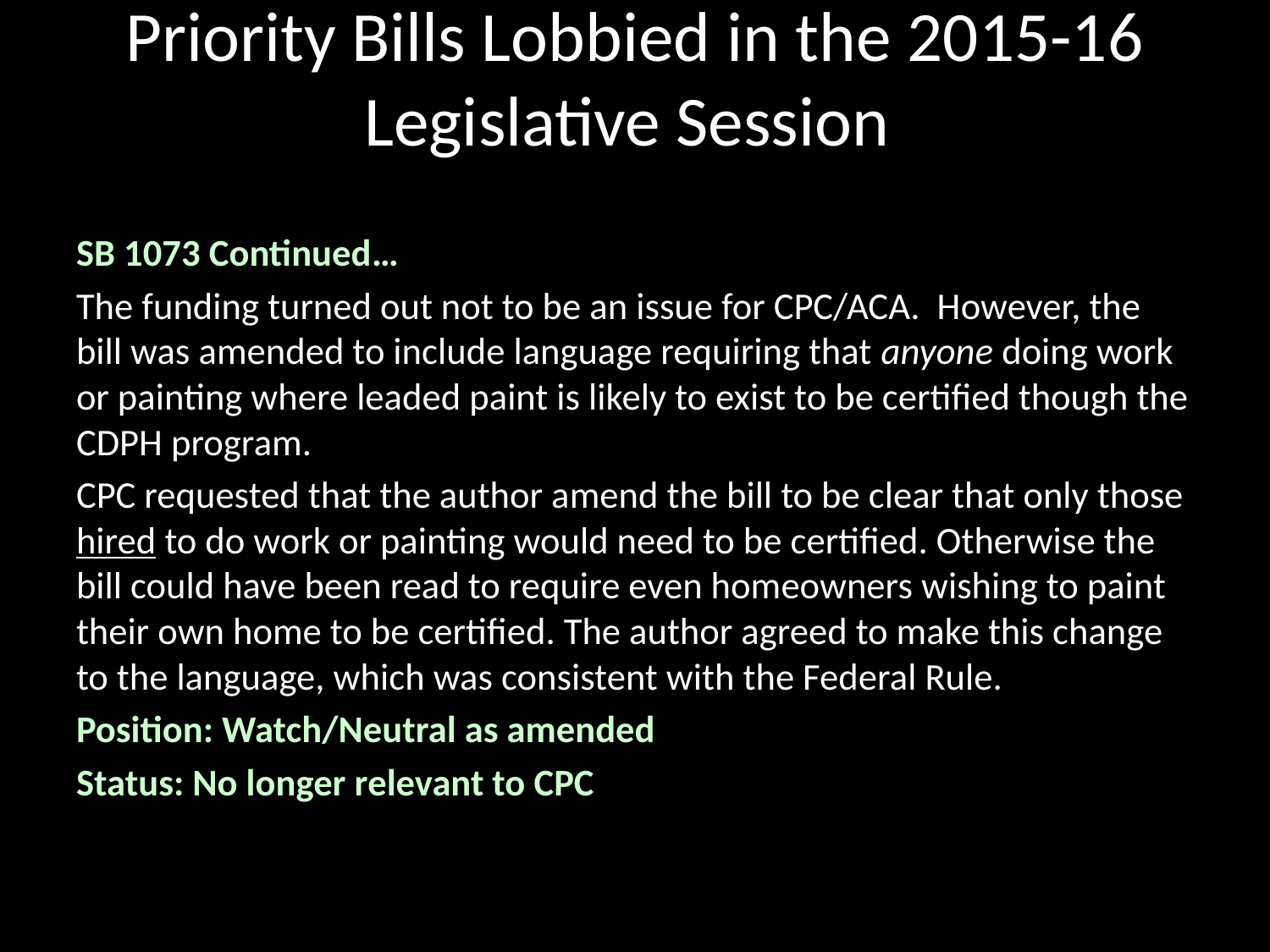

# Priority Bills Lobbied in the 2015-16 Legislative Session
SB 1073 Continued…
The funding turned out not to be an issue for CPC/ACA.  However, the bill was amended to include language requiring that anyone doing work or painting where leaded paint is likely to exist to be certified though the CDPH program.
CPC requested that the author amend the bill to be clear that only those hired to do work or painting would need to be certified. Otherwise the bill could have been read to require even homeowners wishing to paint their own home to be certified. The author agreed to make this change to the language, which was consistent with the Federal Rule.
Position: Watch/Neutral as amended
Status: No longer relevant to CPC